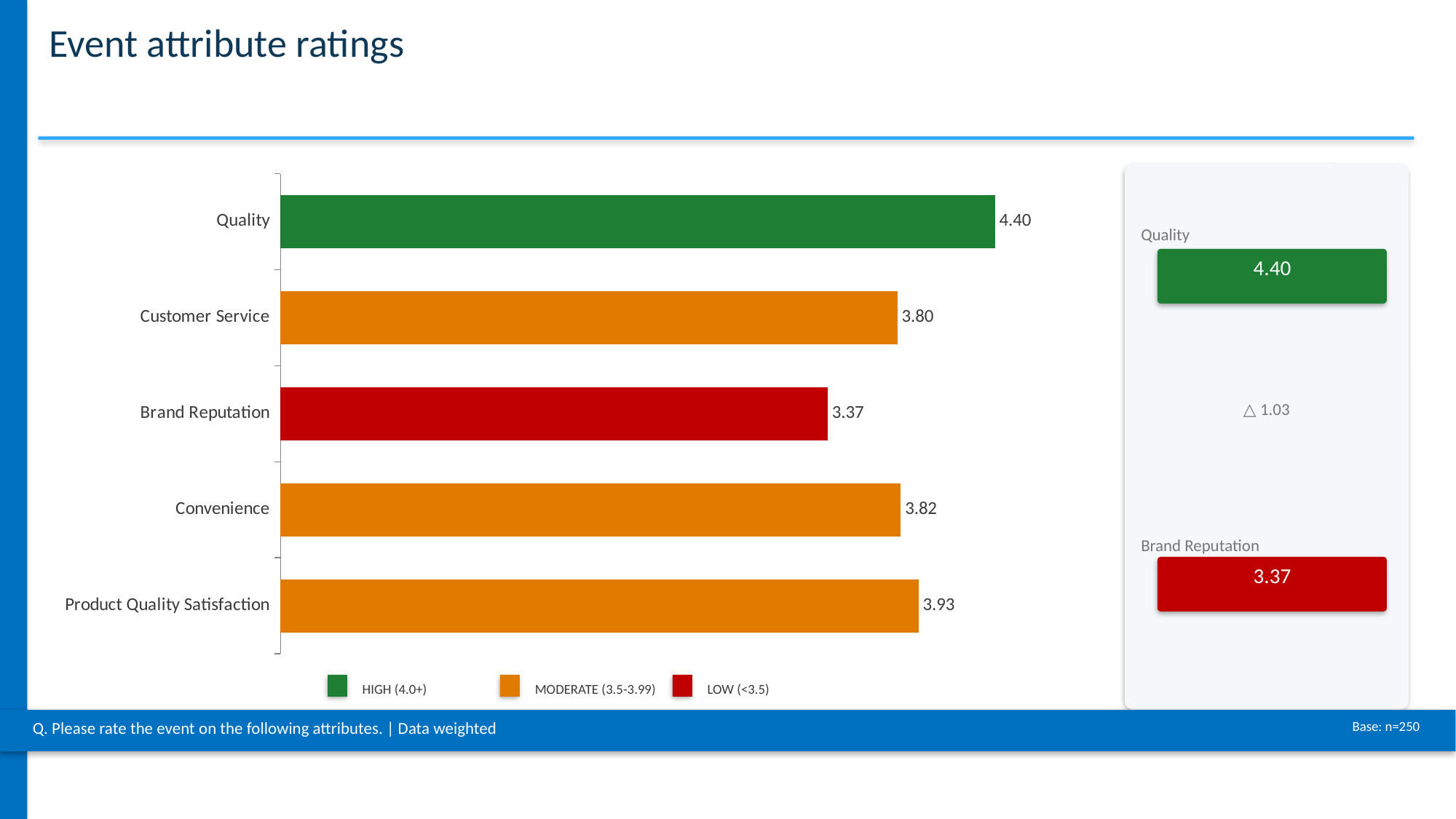

Event attribute ratings

### Chart

| Category |  |
|---|---|
| Product Quality Satisfaction | 3.93 |
| Convenience | 3.82 |
| Brand Reputation | 3.37 |
| Customer Service | 3.8 |
| Quality | 4.4 |
Quality

4.40
△ 1.03
Brand Reputation

3.37

HIGH (4.0+)

MODERATE (3.5-3.99)

LOW (<3.5)

Q. Please rate the event on the following attributes. | Data weighted
Base: n=250